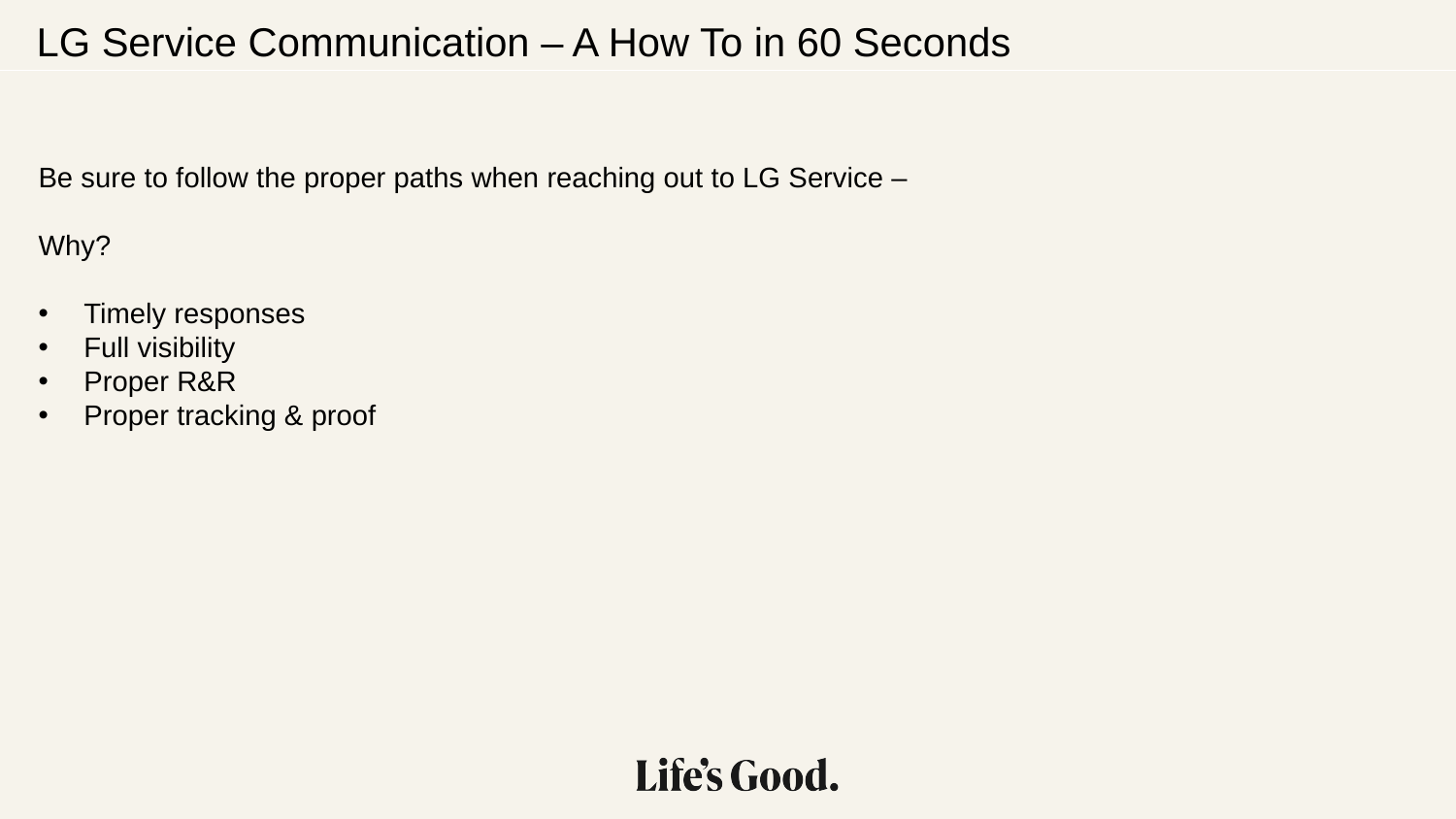

LG Service Communication – A How To in 60 Seconds
Be sure to follow the proper paths when reaching out to LG Service –

Why?

Timely responses
Full visibility
Proper R&R
Proper tracking & proof